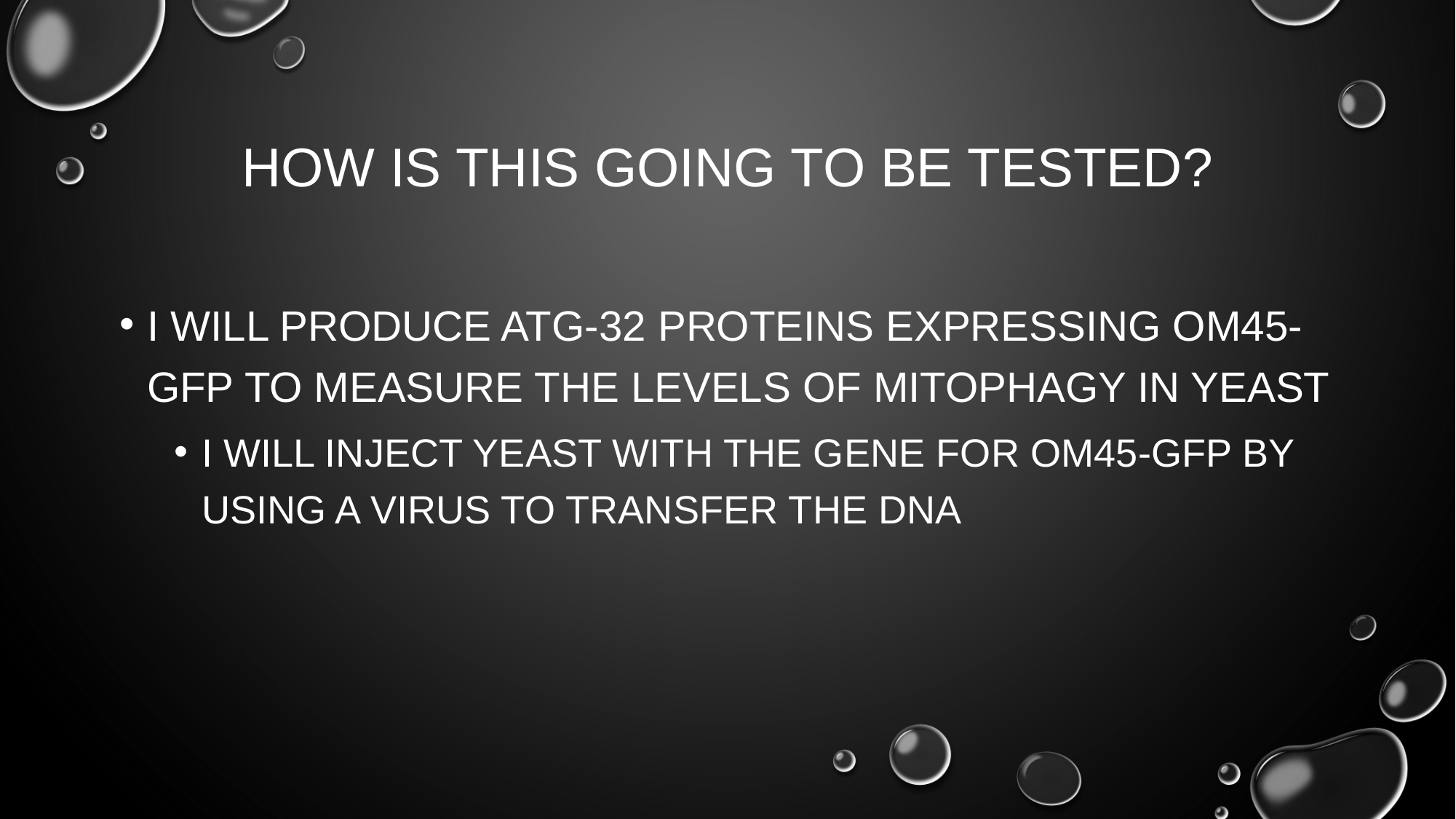

# How is this going to be tested?
I will produce atg-32 proteins expressing om45-GFP to measure the levels of mitophagy in yeast
I will inject yeast with the gene for om45-gfp by using a virus to transfer the dna